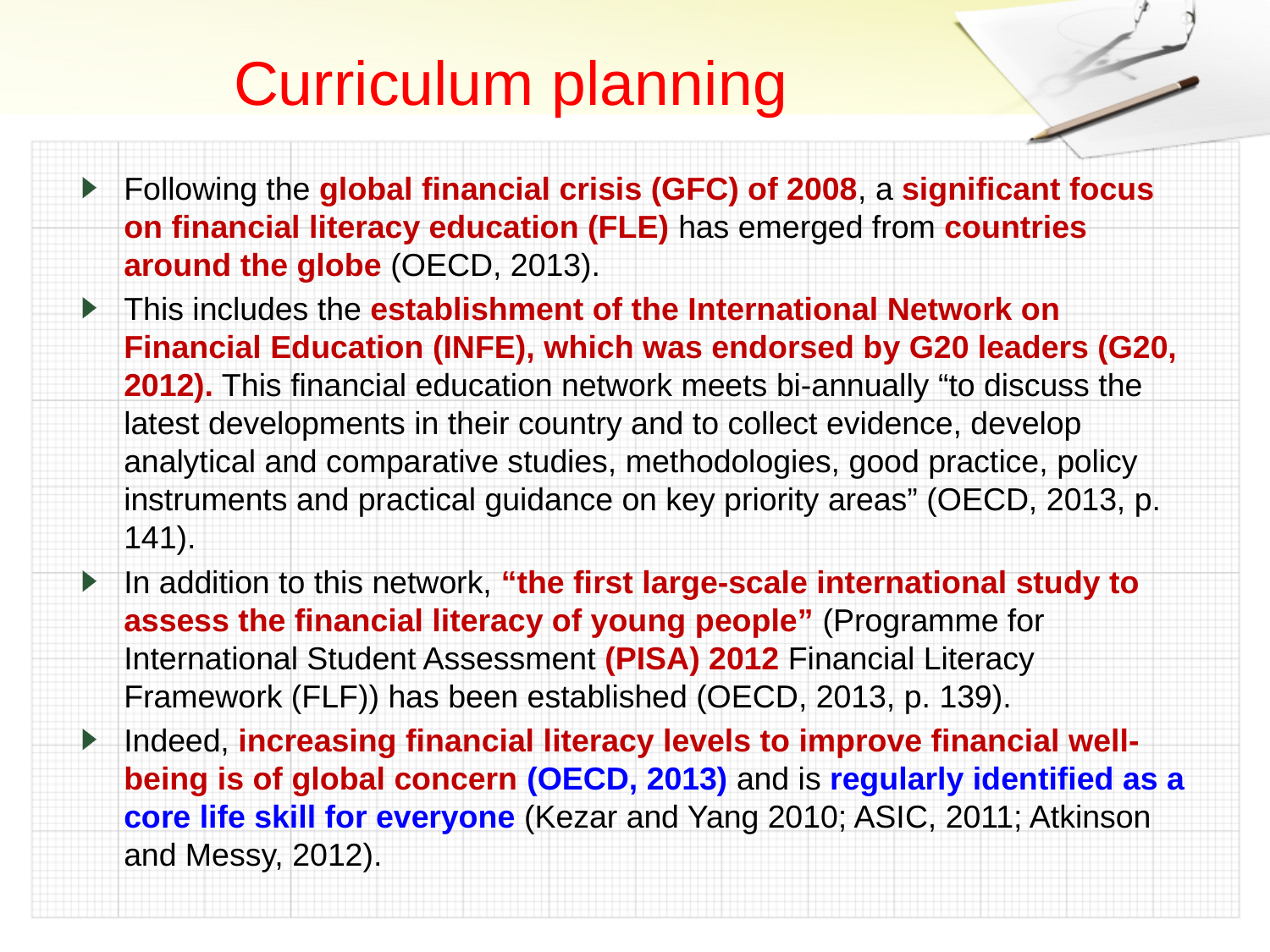

# Curriculum planning
Following the global financial crisis (GFC) of 2008, a significant focus on financial literacy education (FLE) has emerged from countries around the globe (OECD, 2013).
This includes the establishment of the International Network on Financial Education (INFE), which was endorsed by G20 leaders (G20, 2012). This financial education network meets bi-annually “to discuss the latest developments in their country and to collect evidence, develop analytical and comparative studies, methodologies, good practice, policy instruments and practical guidance on key priority areas” (OECD, 2013, p. 141).
In addition to this network, “the first large-scale international study to assess the financial literacy of young people” (Programme for International Student Assessment (PISA) 2012 Financial Literacy Framework (FLF)) has been established (OECD, 2013, p. 139).
Indeed, increasing financial literacy levels to improve financial well-being is of global concern (OECD, 2013) and is regularly identified as a core life skill for everyone (Kezar and Yang 2010; ASIC, 2011; Atkinson and Messy, 2012).